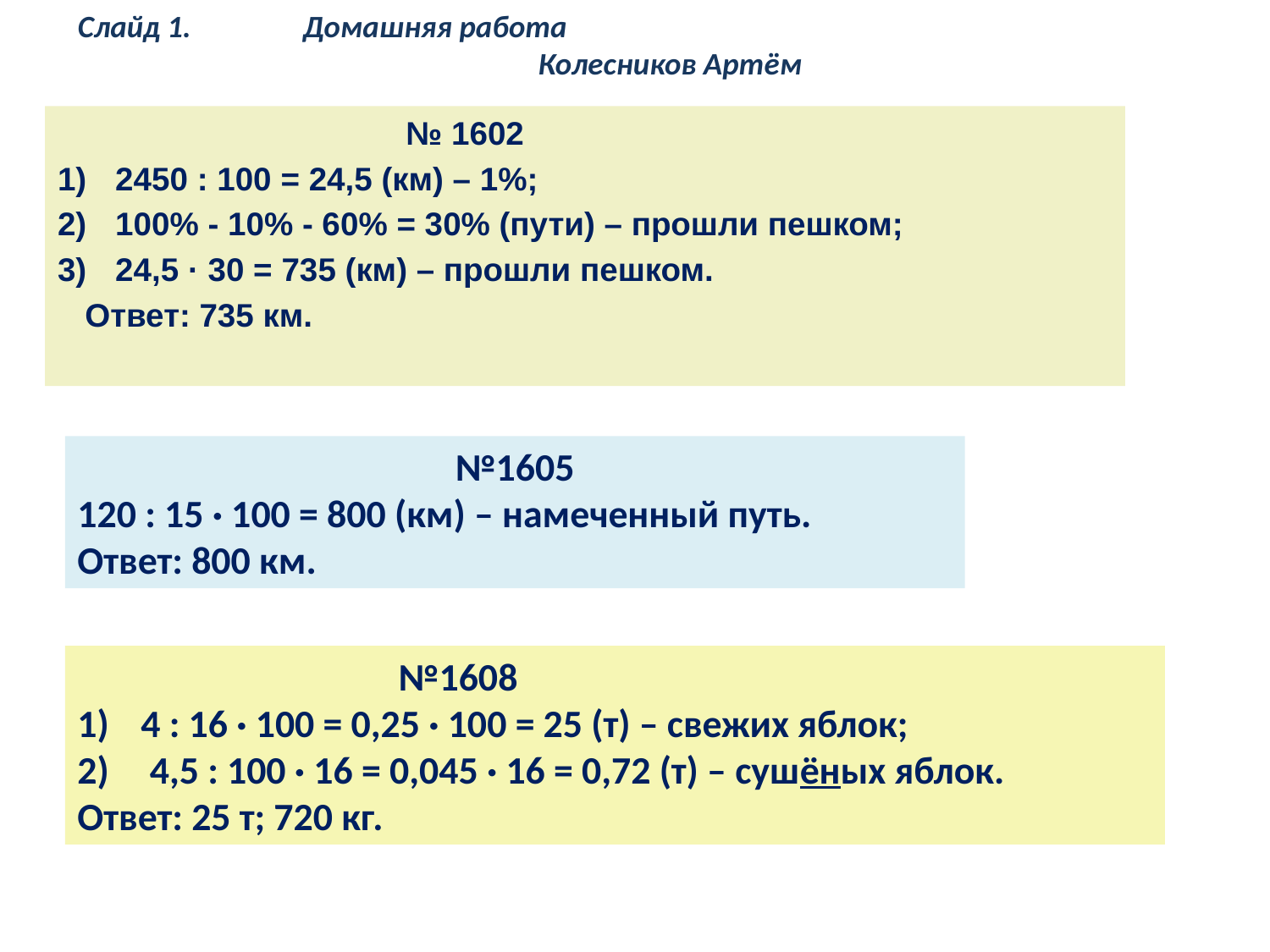

# Слайд 1.                Домашняя работа Колесников Артём
                                               № 1602
2450 : 100 = 24,5 (км) – 1%;
100% - 10% - 60% = 30% (пути) – прошли пешком;
24,5 · 30 = 735 (км) – прошли пешком.
   Ответ: 735 км.

№1605
120 : 15 · 100 = 800 (км) – намеченный путь.
Ответ: 800 км.
                                     №1608
4 : 16 · 100 = 0,25 · 100 = 25 (т) – свежих яблок;
 4,5 : 100 · 16 = 0,045 · 16 = 0,72 (т) – сушёных яблок.
Ответ: 25 т; 720 кг.